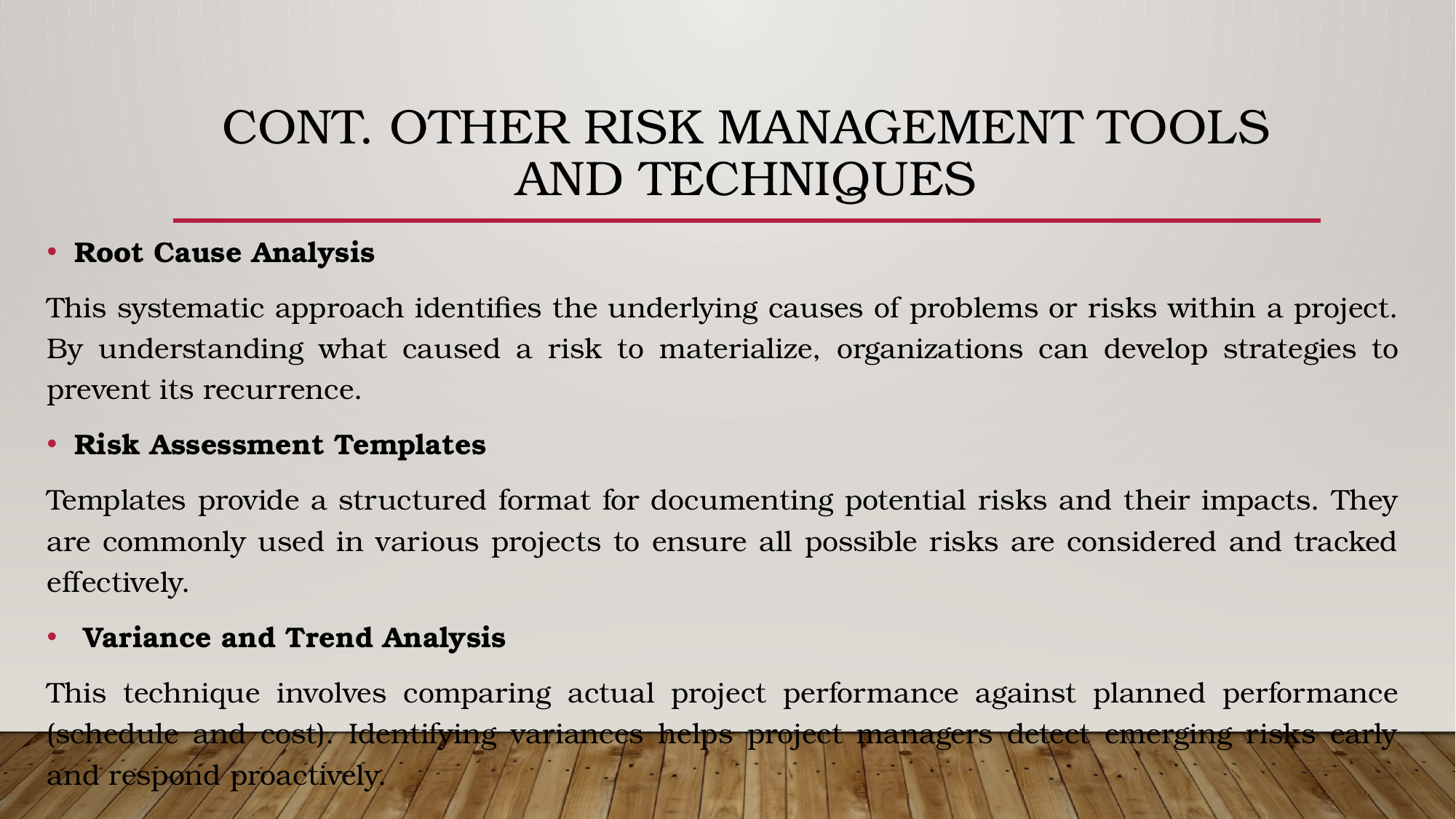

# Cont. OTHER Risk management tools and techniques
Root Cause Analysis
This systematic approach identifies the underlying causes of problems or risks within a project. By understanding what caused a risk to materialize, organizations can develop strategies to prevent its recurrence.
Risk Assessment Templates
Templates provide a structured format for documenting potential risks and their impacts. They are commonly used in various projects to ensure all possible risks are considered and tracked effectively.
 Variance and Trend Analysis
This technique involves comparing actual project performance against planned performance (schedule and cost). Identifying variances helps project managers detect emerging risks early and respond proactively.